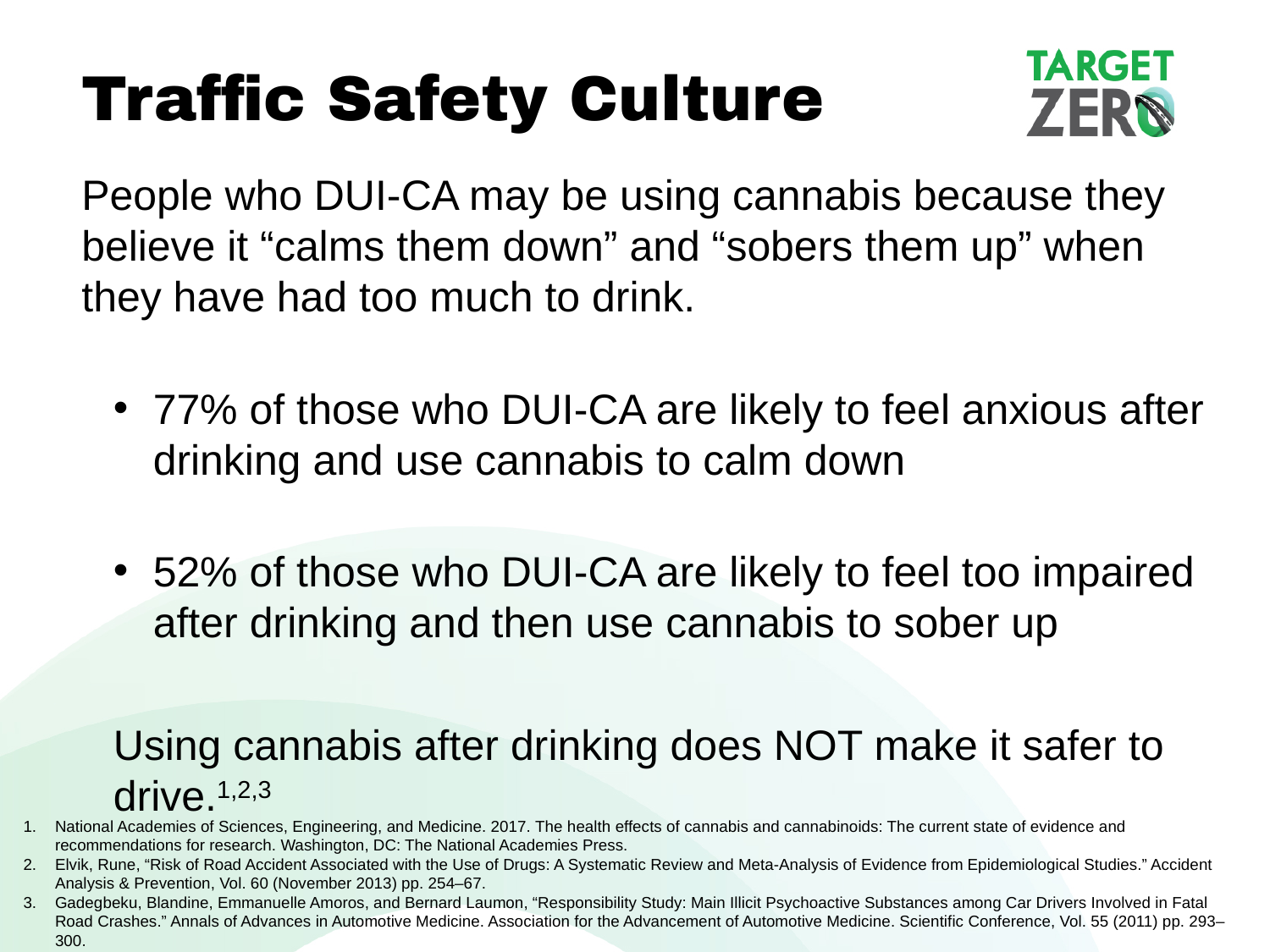

Traffic Safety Culture
People who DUI-CA may be using cannabis because they believe it “calms them down” and “sobers them up” when they have had too much to drink.

77% of those who DUI-CA are likely to feel anxious after drinking and use cannabis to calm down
52% of those who DUI-CA are likely to feel too impaired after drinking and then use cannabis to sober up

Using cannabis after drinking does NOT make it safer to drive.1,2,3

National Academies of Sciences, Engineering, and Medicine. 2017. The health effects of cannabis and cannabinoids: The current state of evidence and recommendations for research. Washington, DC: The National Academies Press.
Elvik, Rune, “Risk of Road Accident Associated with the Use of Drugs: A Systematic Review and Meta-Analysis of Evidence from Epidemiological Studies.” Accident Analysis & Prevention, Vol. 60 (November 2013) pp. 254–67.
Gadegbeku, Blandine, Emmanuelle Amoros, and Bernard Laumon, “Responsibility Study: Main Illicit Psychoactive Substances among Car Drivers Involved in Fatal Road Crashes.” Annals of Advances in Automotive Medicine. Association for the Advancement of Automotive Medicine. Scientific Conference, Vol. 55 (2011) pp. 293–300.